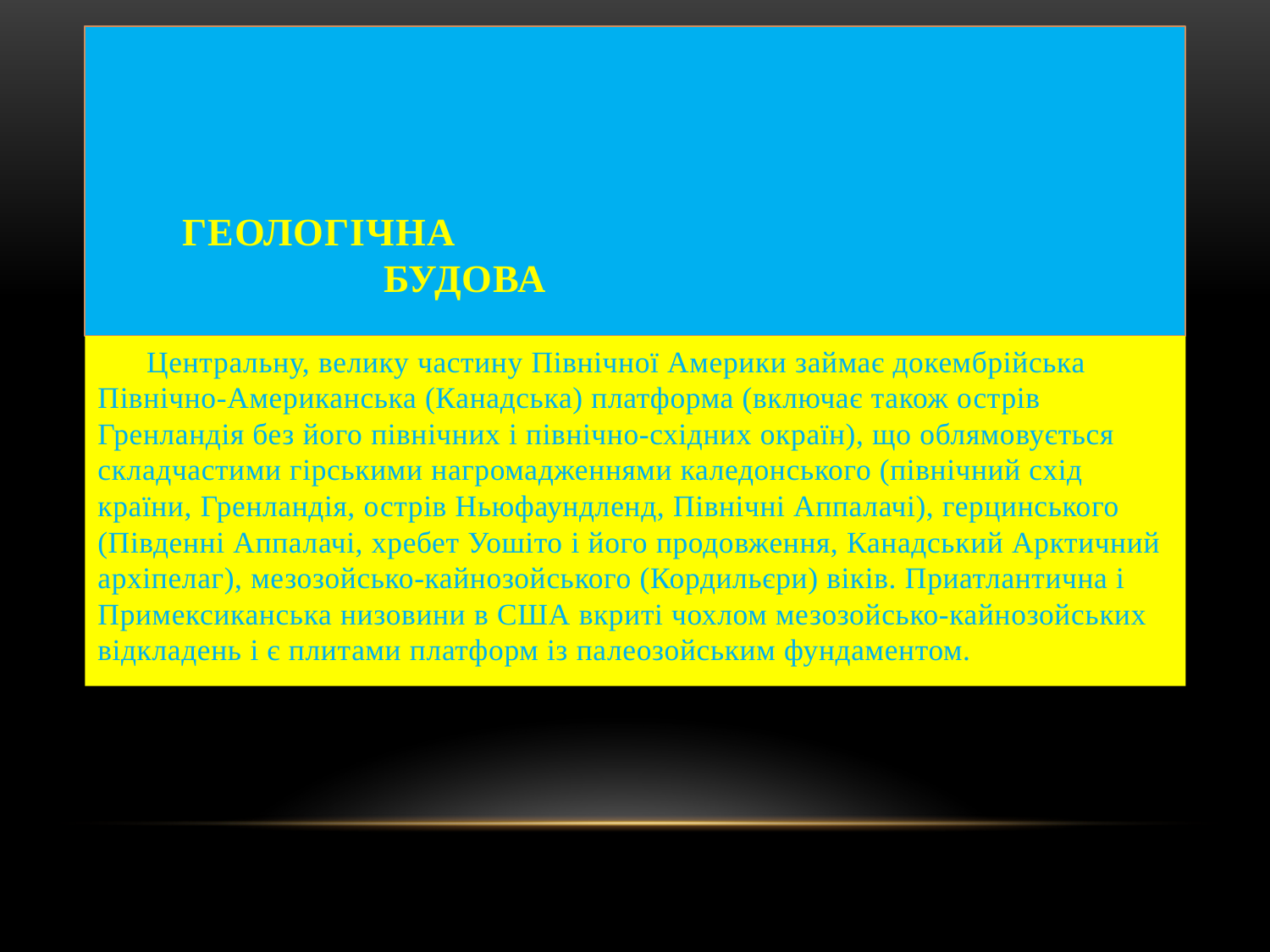

# геологічна будова
      Центральну, велику частину Північної Америки займає докембрійська Північно-Американська (Канадська) платформа (включає також острів Гренландія без його північних і північно-східних окраїн), що облямовується складчастими гірськими нагромадженнями каледонського (північний схід країни, Гренландія, острів Ньюфаундленд, Північні Аппалачі), герцинського (Південні Аппалачі, хребет Уошіто і його продовження, Канадський Арктичний архіпелаг), мезозойсько-кайнозойського (Кордильєри) віків. Приатлантична і Примексиканська низовини в США вкриті чохлом мезозойсько-кайнозойських відкладень і є плитами платформ із палеозойським фундаментом.